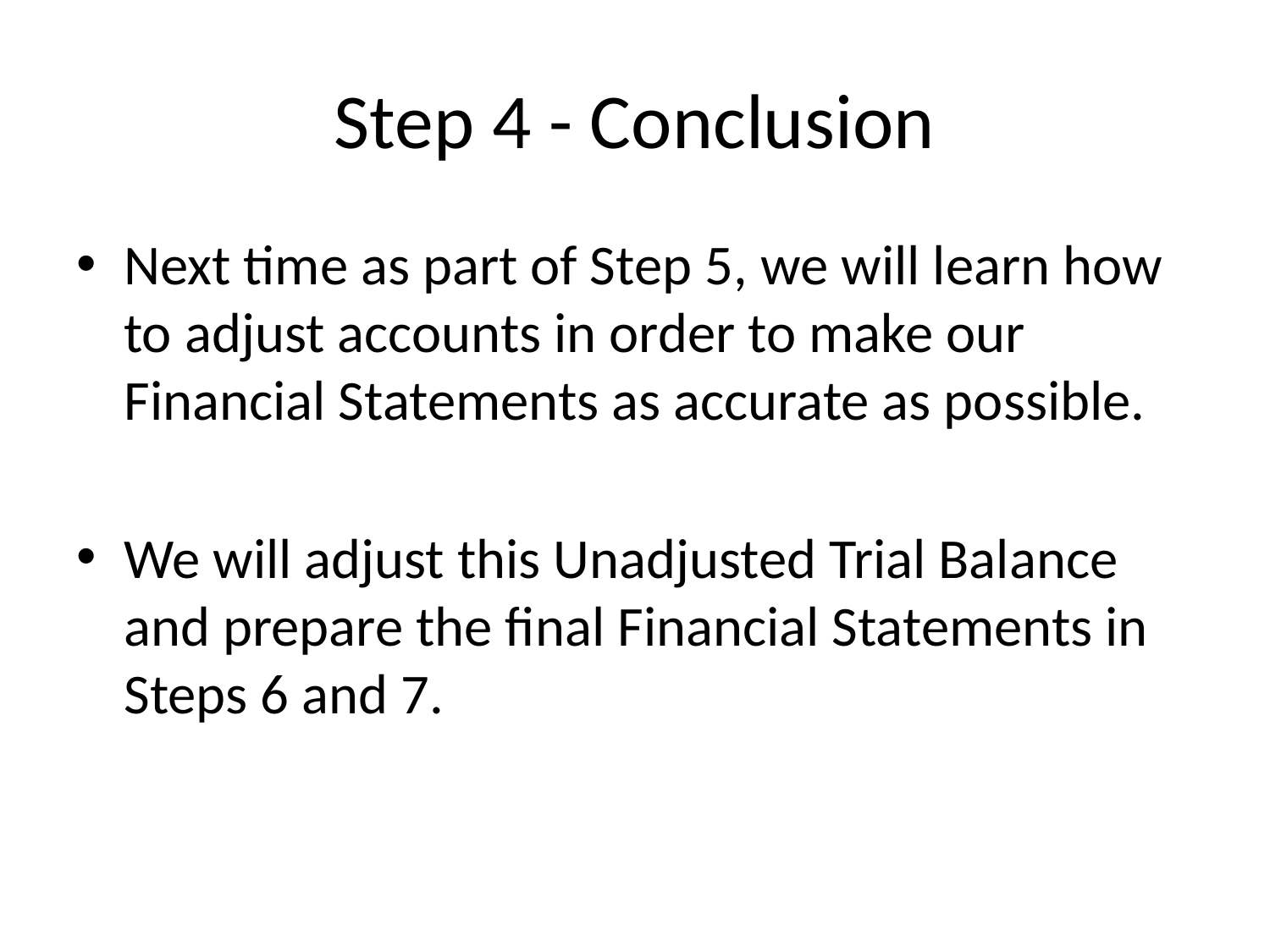

# Step 4 - Conclusion
Next time as part of Step 5, we will learn how to adjust accounts in order to make our Financial Statements as accurate as possible.

We will adjust this Unadjusted Trial Balance and prepare the final Financial Statements in Steps 6 and 7.